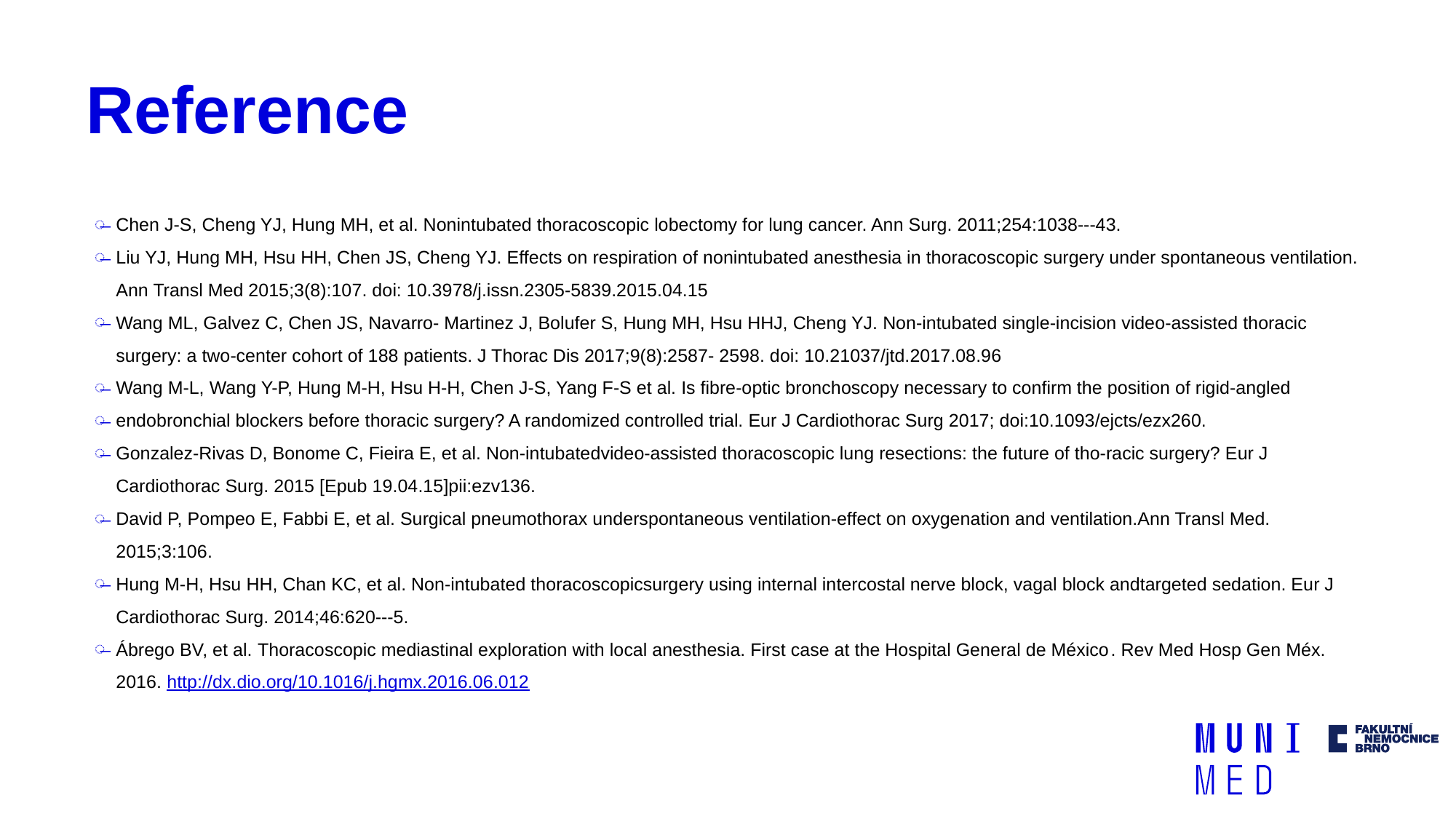

# Reference
Chen J-S, Cheng YJ, Hung MH, et al. Nonintubated thoracoscopic lobectomy for lung cancer. Ann Surg. 2011;254:1038---43.
Liu YJ, Hung MH, Hsu HH, Chen JS, Cheng YJ. Effects on respiration of nonintubated anesthesia in thoracoscopic surgery under spontaneous ventilation. Ann Transl Med 2015;3(8):107. doi: 10.3978/j.issn.2305-5839.2015.04.15
Wang ML, Galvez C, Chen JS, Navarro- Martinez J, Bolufer S, Hung MH, Hsu HHJ, Cheng YJ. Non-intubated single-incision video-assisted thoracic surgery: a two-center cohort of 188 patients. J Thorac Dis 2017;9(8):2587- 2598. doi: 10.21037/jtd.2017.08.96
Wang M-L, Wang Y-P, Hung M-H, Hsu H-H, Chen J-S, Yang F-S et al. Is fibre-optic bronchoscopy necessary to confirm the position of rigid-angled
endobronchial blockers before thoracic surgery? A randomized controlled trial. Eur J Cardiothorac Surg 2017; doi:10.1093/ejcts/ezx260.
Gonzalez-Rivas D, Bonome C, Fieira E, et al. Non-intubatedvideo-assisted thoracoscopic lung resections: the future of tho-racic surgery? Eur J Cardiothorac Surg. 2015 [Epub 19.04.15]pii:ezv136.
David P, Pompeo E, Fabbi E, et al. Surgical pneumothorax underspontaneous ventilation-effect on oxygenation and ventilation.Ann Transl Med. 2015;3:106.
Hung M-H, Hsu HH, Chan KC, et al. Non-intubated thoracoscopicsurgery using internal intercostal nerve block, vagal block andtargeted sedation. Eur J Cardiothorac Surg. 2014;46:620---5.
Ábrego BV, et al. Thoracoscopic mediastinal exploration with local anesthesia. First case at the Hospital General de México. Rev Med Hosp Gen Méx. 2016. http://dx.dio.org/10.1016/j.hgmx.2016.06.012